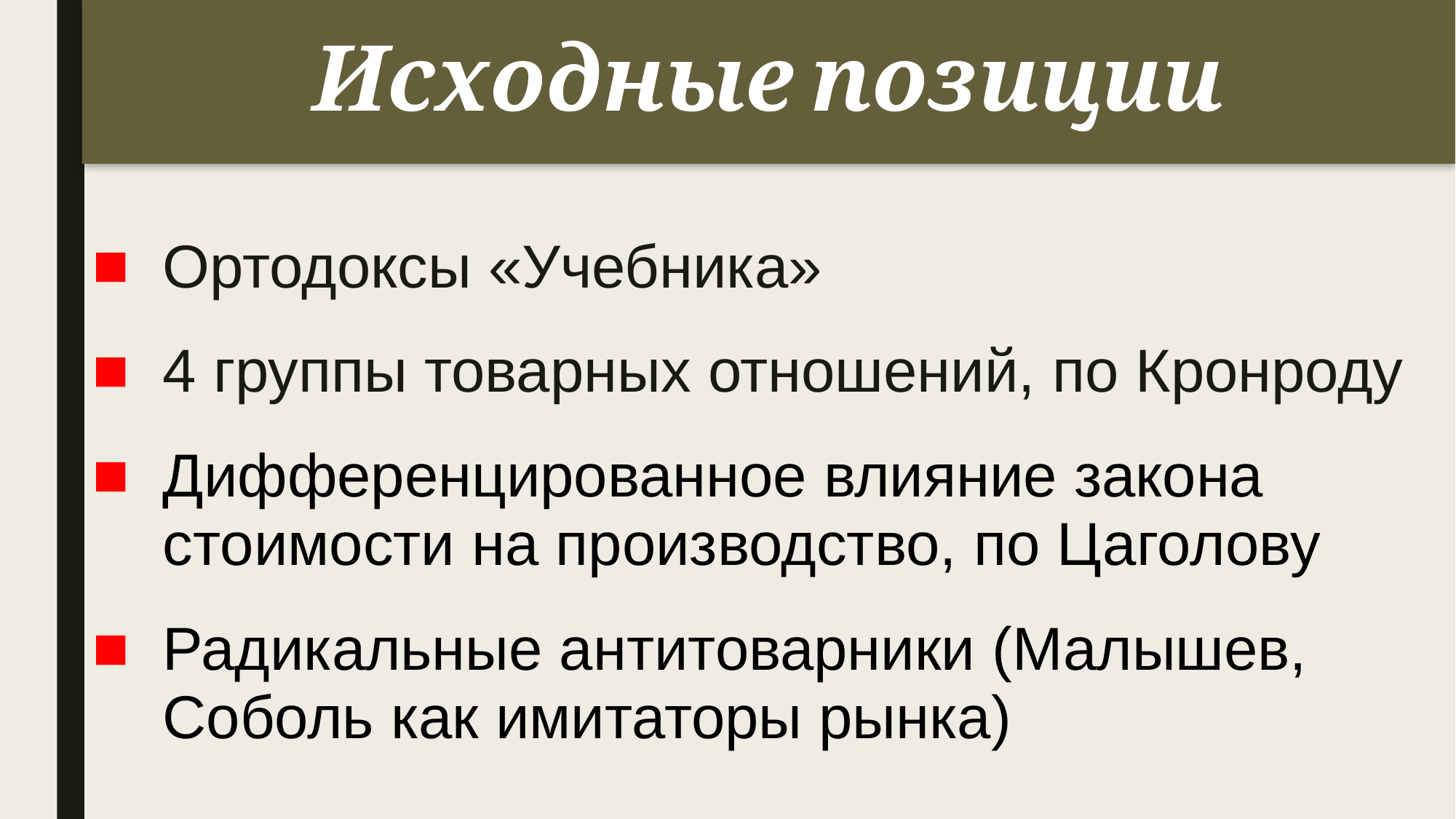

# Исходные позиции
Ортодоксы «Учебника»
4 группы товарных отношений, по Кронроду
Дифференцированное влияние закона стоимости на производство, по Цаголову
Радикальные антитоварники (Малышев, Соболь как имитаторы рынка)